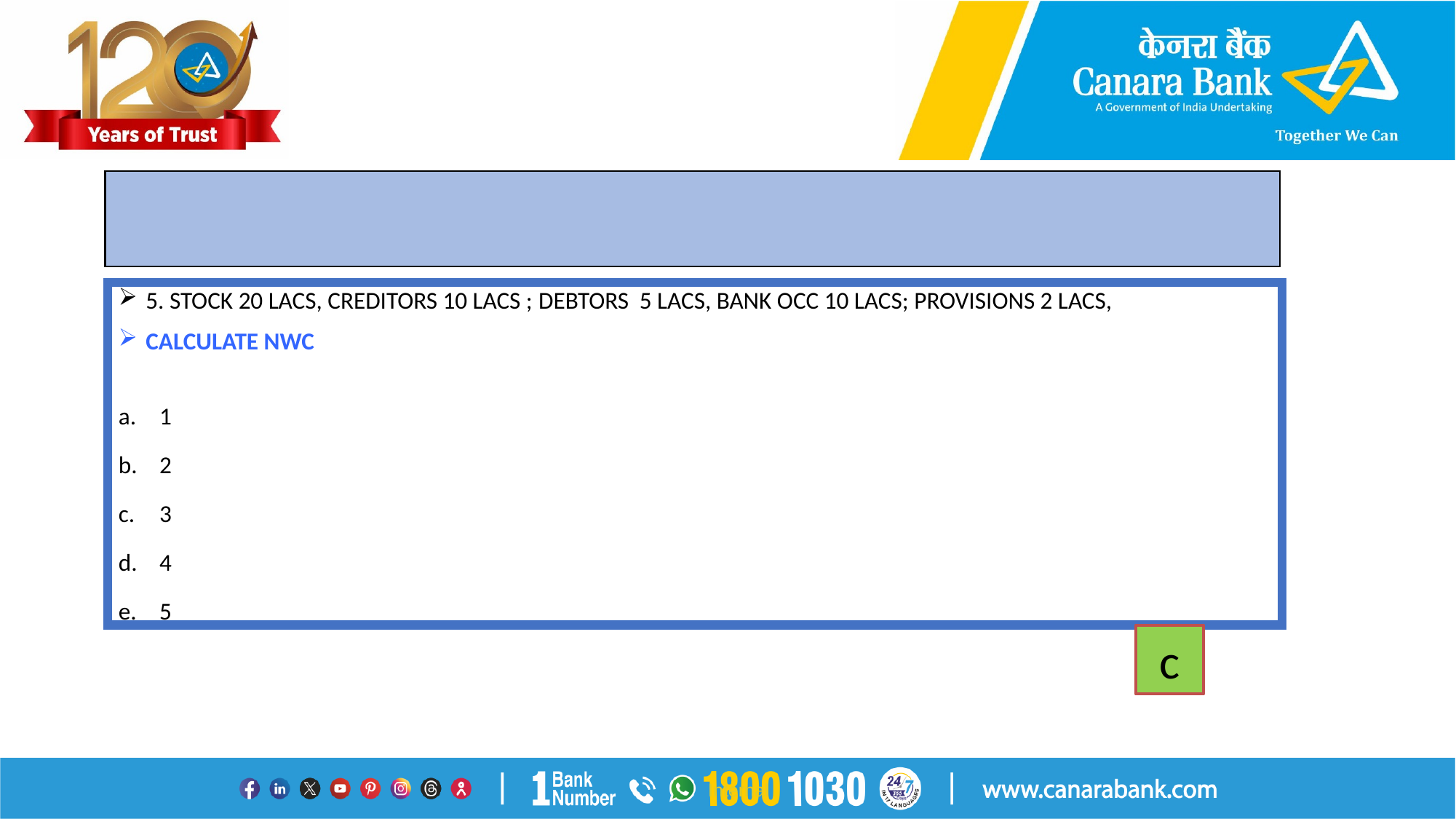

#
5. STOCK 20 LACS, CREDITORS 10 LACS ; DEBTORS  5 LACS, BANK OCC 10 LACS; PROVISIONS 2 LACS,
CALCULATE NWC

1
2
3
4
5
c
Internal